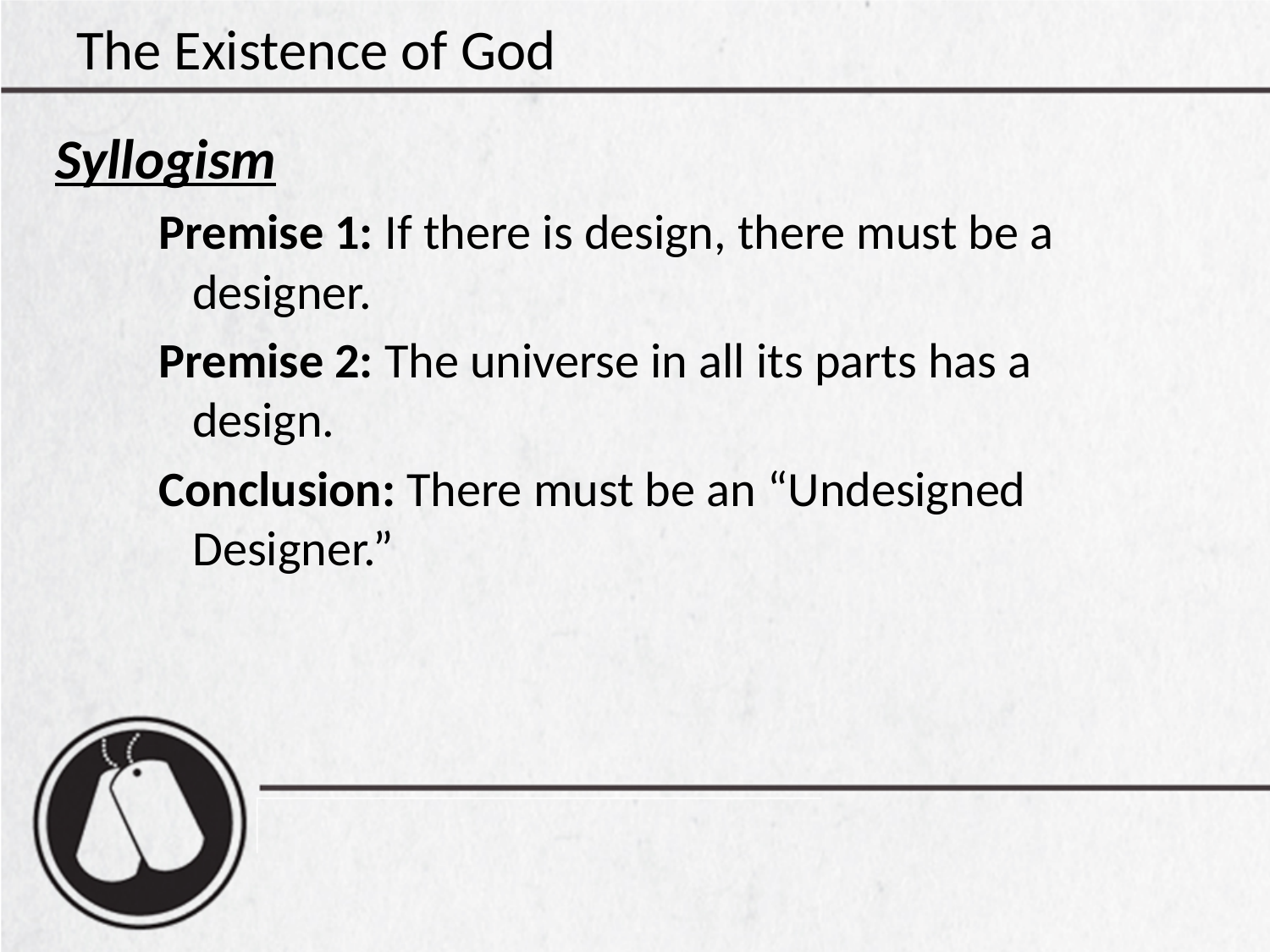

# The Existence of God
Syllogism
Premise 1: If there is design, there must be a designer.
Premise 2: The universe in all its parts has a design.
Conclusion: There must be an “Undesigned Designer.”